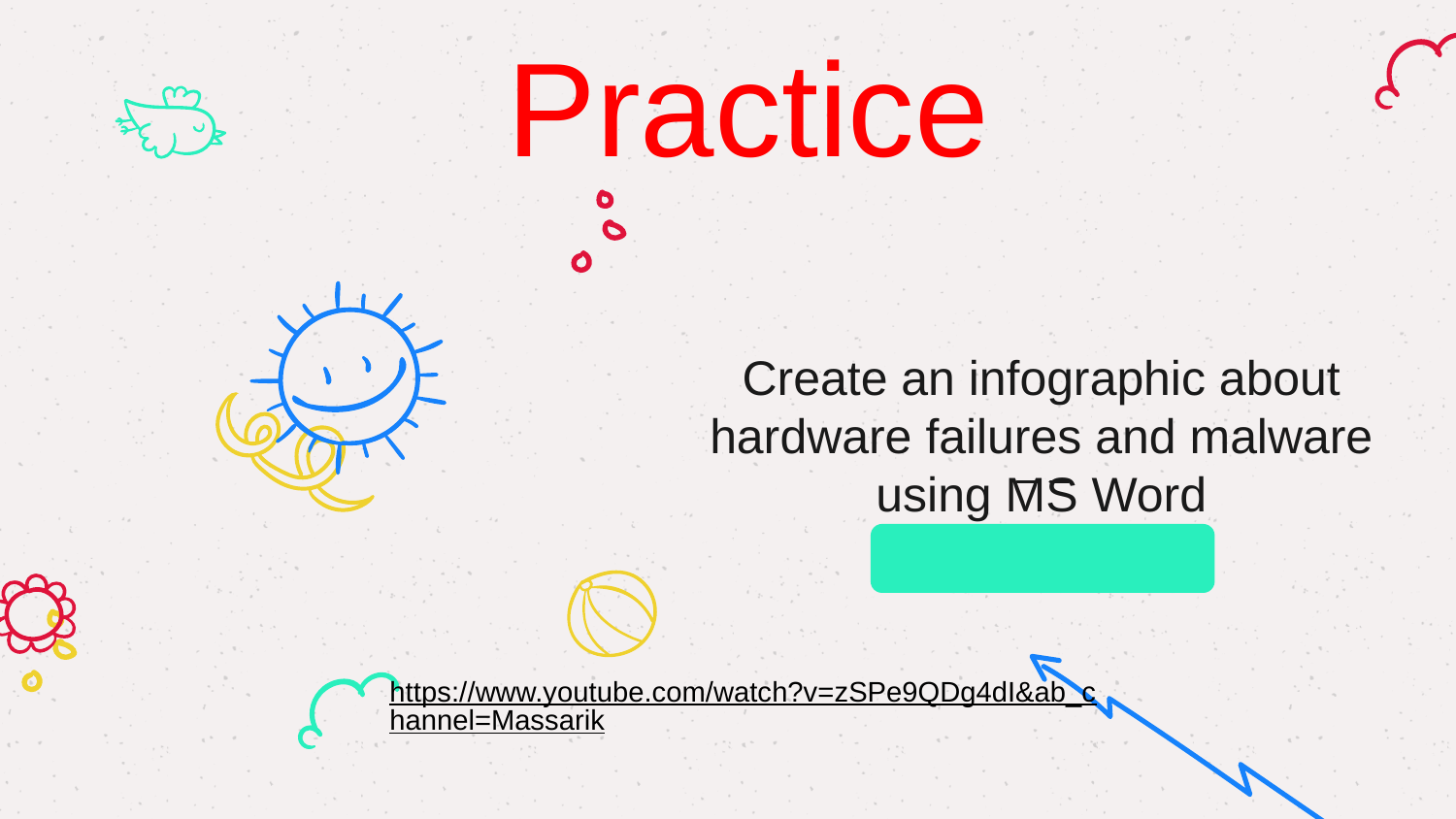

# Practice
Create an infographic about hardware failures and malware using MS Word

https://www.youtube.com/watch?v=zSPe9QDg4dI&ab_channel=Massarik